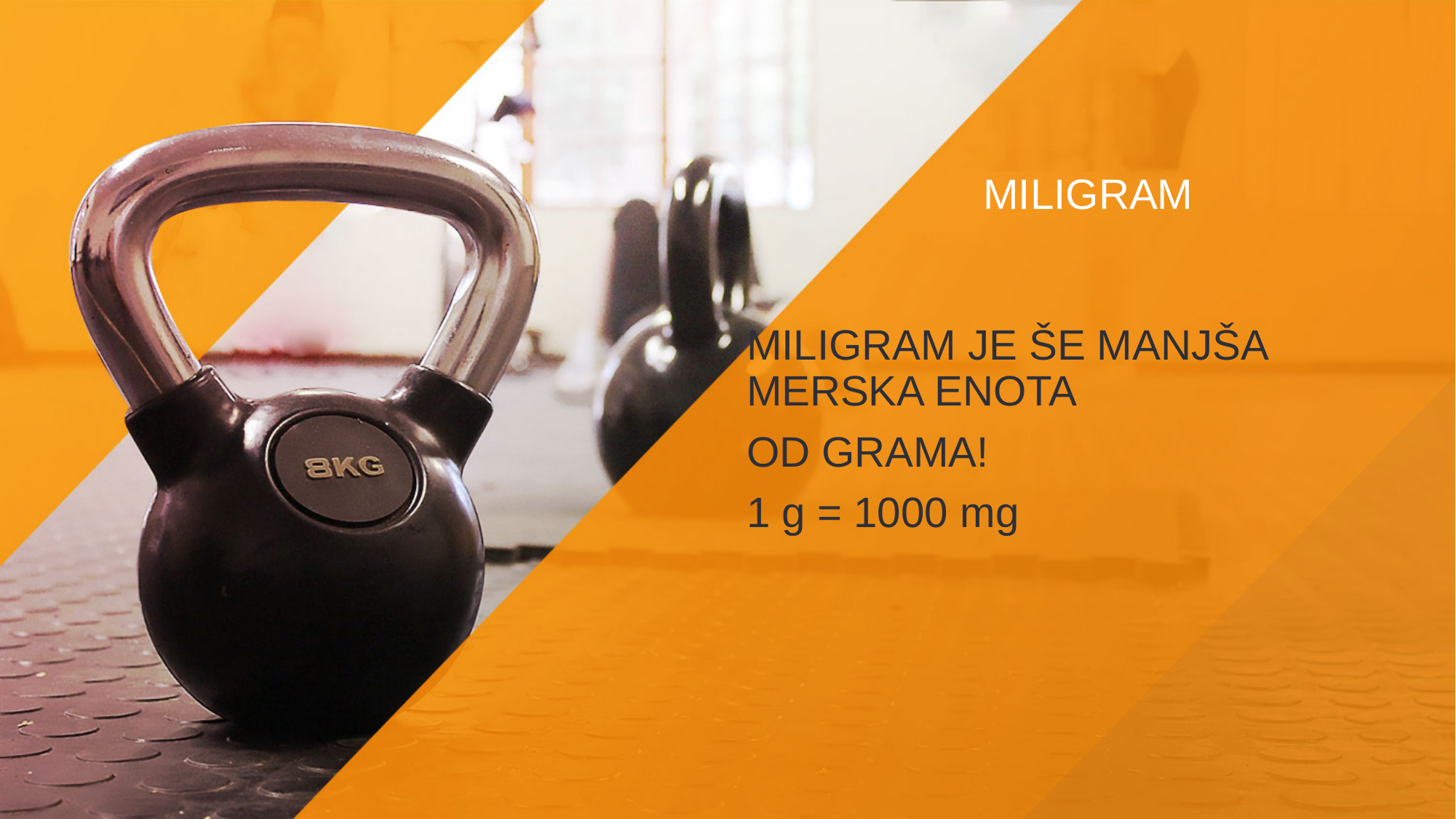

MILIGRAM
MILIGRAM JE ŠE MANJŠA MERSKA ENOTA
OD GRAMA!
1 g = 1000 mg